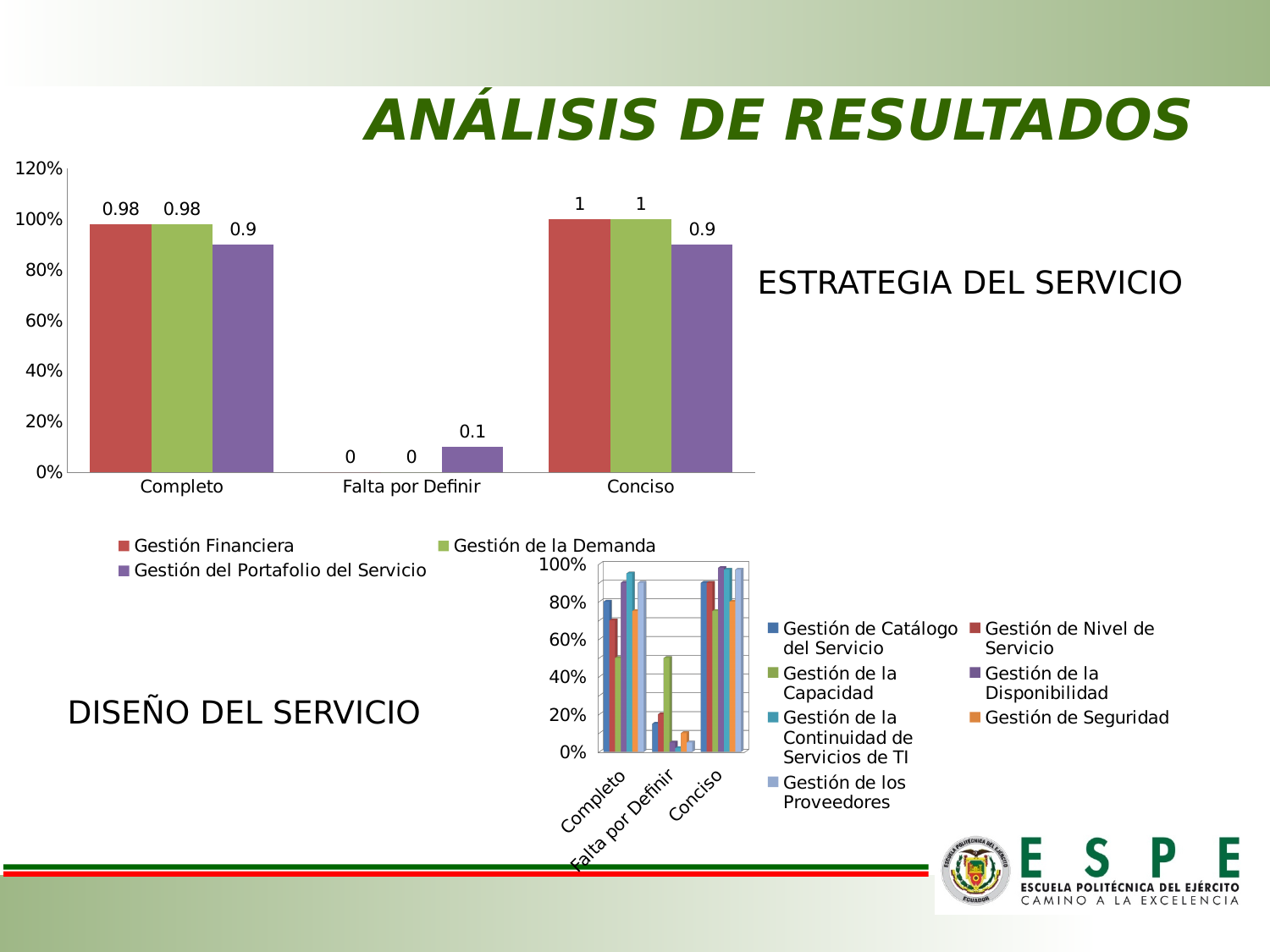

# ANÁLISIS DE RESULTADOS

### Chart

| Category | Gestión Financiera  | Gestión de la Demanda | Gestión del Portafolio del Servicio |
|---|---|---|---|
| Completo | 0.98 | 0.98 | 0.9 |
| Falta por Definir | 0.0 | 0.0 | 0.1 |
| Conciso | 1.0 | 1.0 | 0.9 |
ESTRATEGIA DEL SERVICIO

[unsupported chart]

DISEÑO DEL SERVICIO